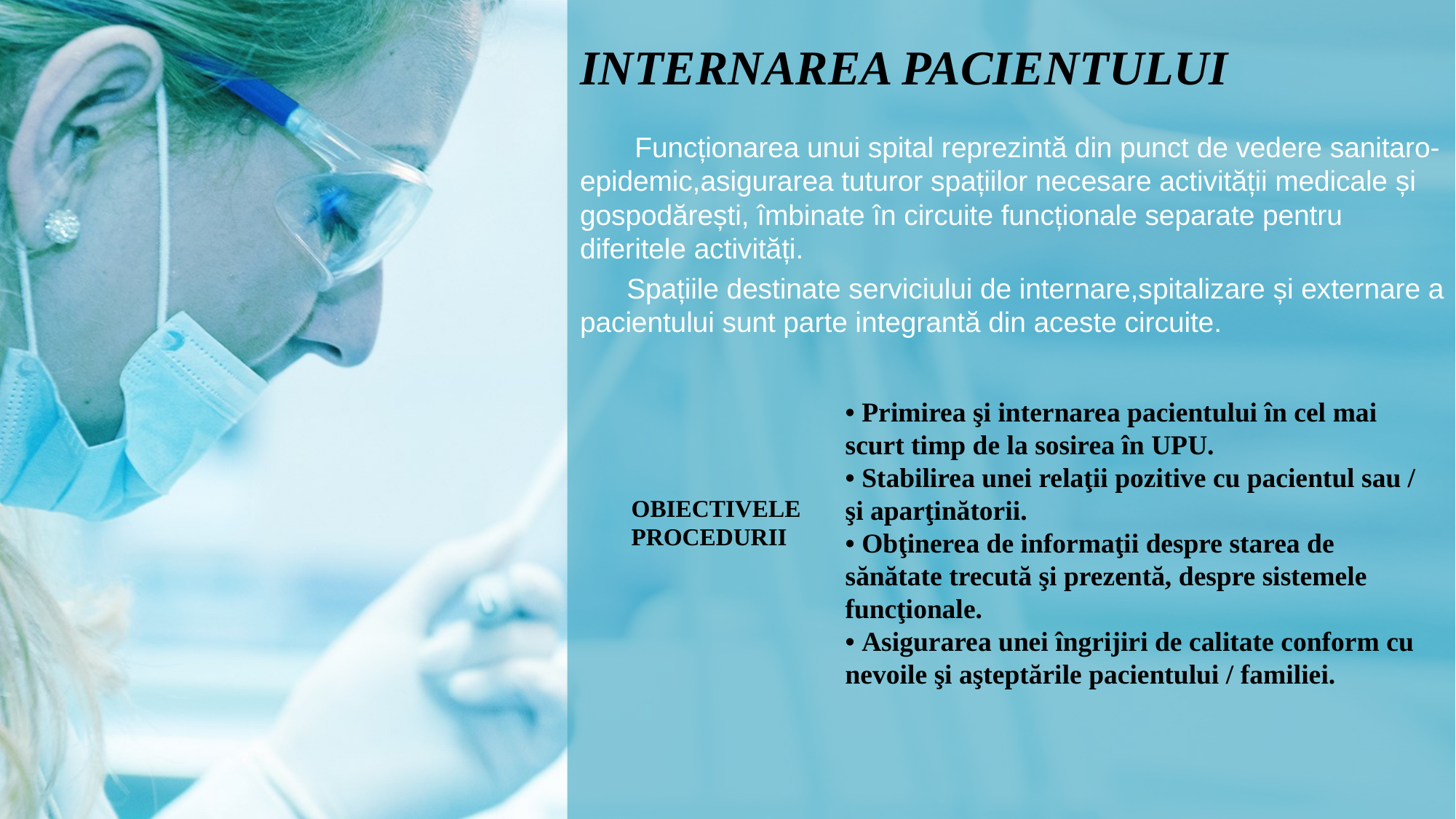

INTERNAREA PACIENTULUI
       Funcționarea unui spital reprezintă din punct de vedere sanitaro-epidemic,asigurarea tuturor spațiilor necesare activității medicale și  gospodărești, îmbinate în circuite funcționale separate pentru diferitele activități.
      Spațiile destinate serviciului de internare,spitalizare și externare a pacientului sunt parte integrantă din aceste circuite.

• Primirea şi internarea pacientului în cel mai scurt timp de la sosirea în UPU.
• Stabilirea unei relaţii pozitive cu pacientul sau / şi aparţinătorii.
• Obţinerea de informaţii despre starea de sănătate trecută şi prezentă, despre sistemele funcţionale.
• Asigurarea unei îngrijiri de calitate conform cu nevoile şi aşteptările pacientului / familiei.
OBIECTIVELE
PROCEDURII